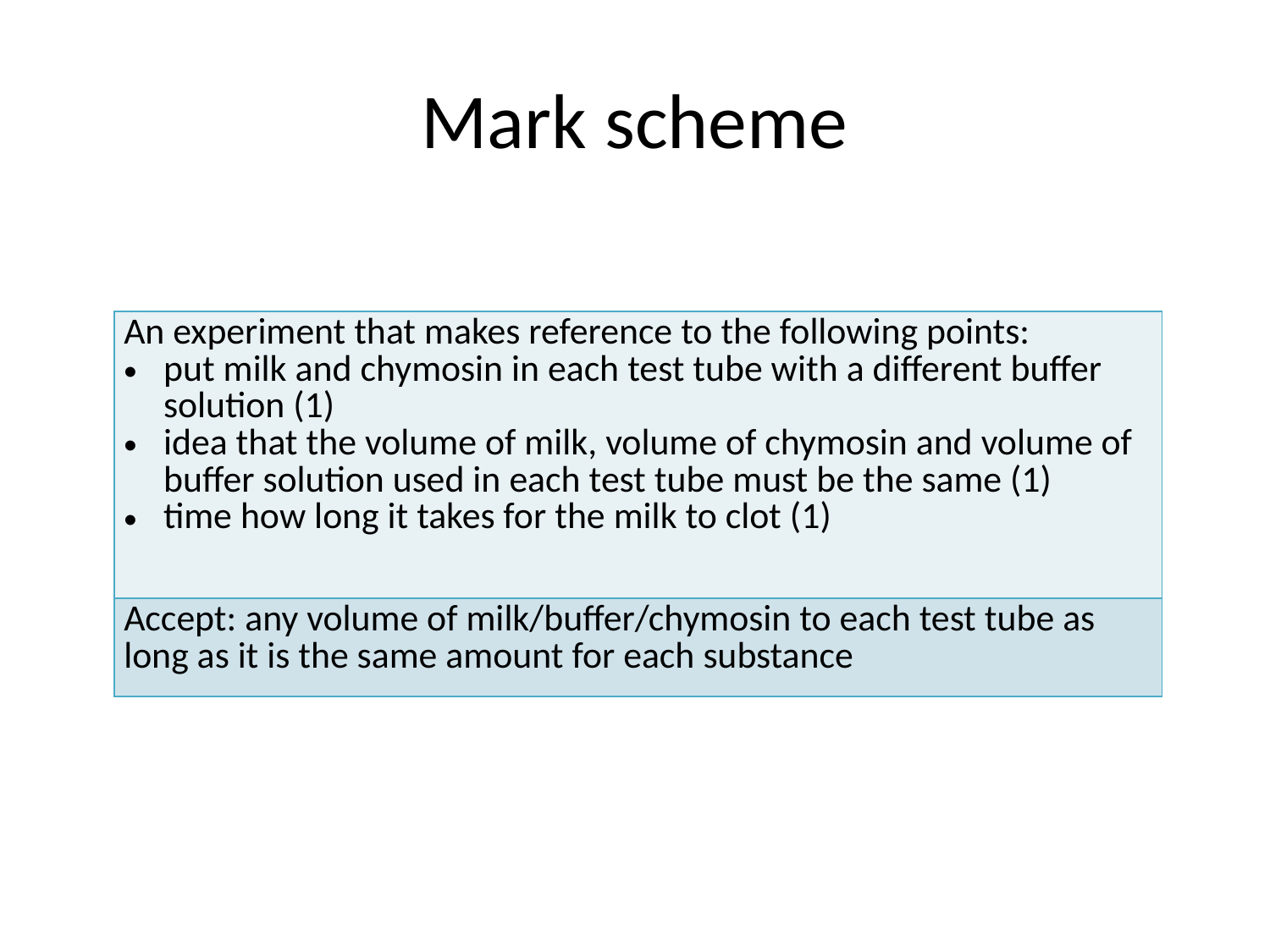

# Mark scheme
| An experiment that makes reference to the following points: put milk and chymosin in each test tube with a different buffer solution (1) idea that the volume of milk, volume of chymosin and volume of buffer solution used in each test tube must be the same (1) time how long it takes for the milk to clot (1) |
| --- |
| Accept: any volume of milk/buffer/chymosin to each test tube as long as it is the same amount for each substance |